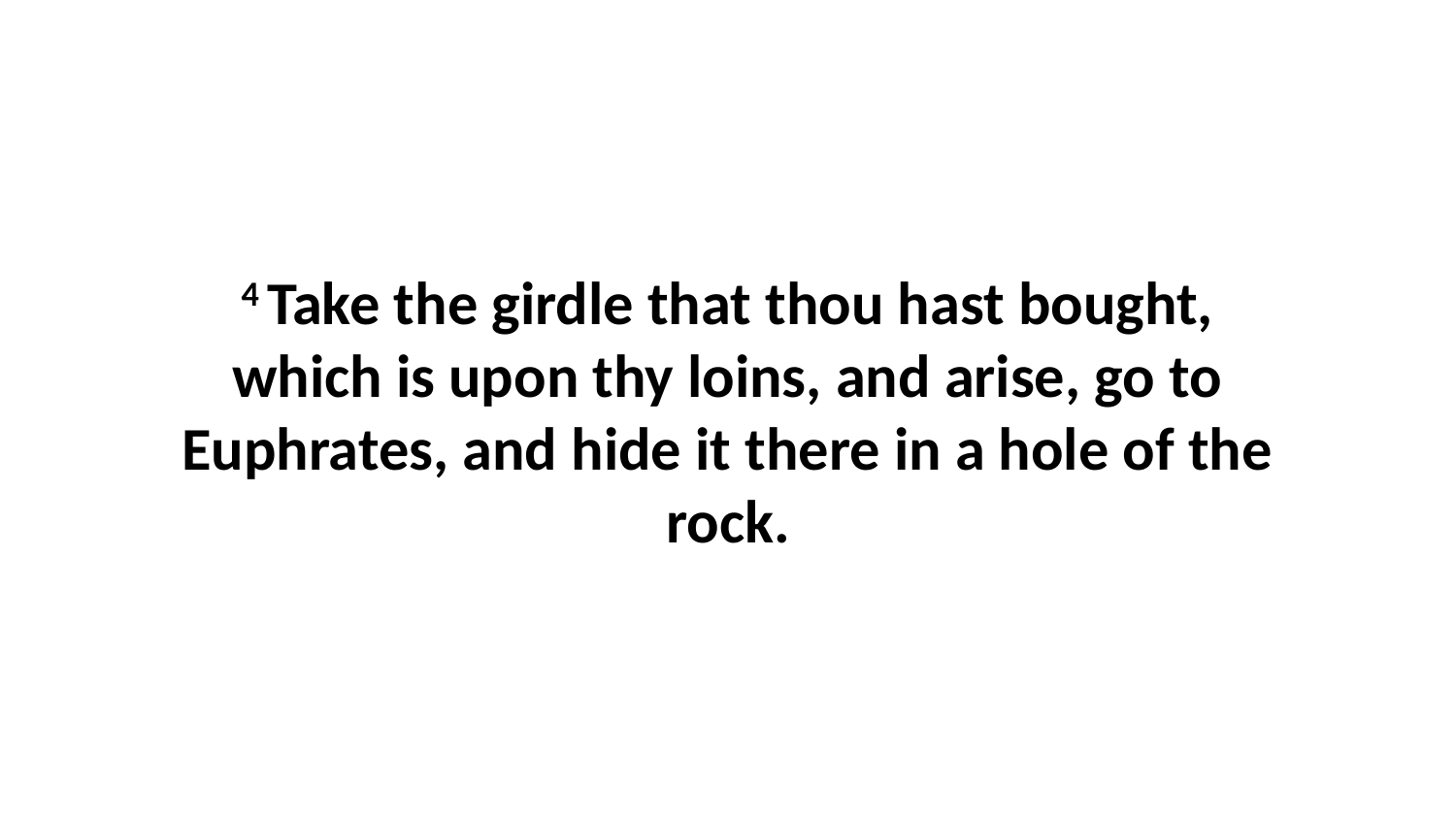

4 Take the girdle that thou hast bought, which is upon thy loins, and arise, go to Euphrates, and hide it there in a hole of the rock.